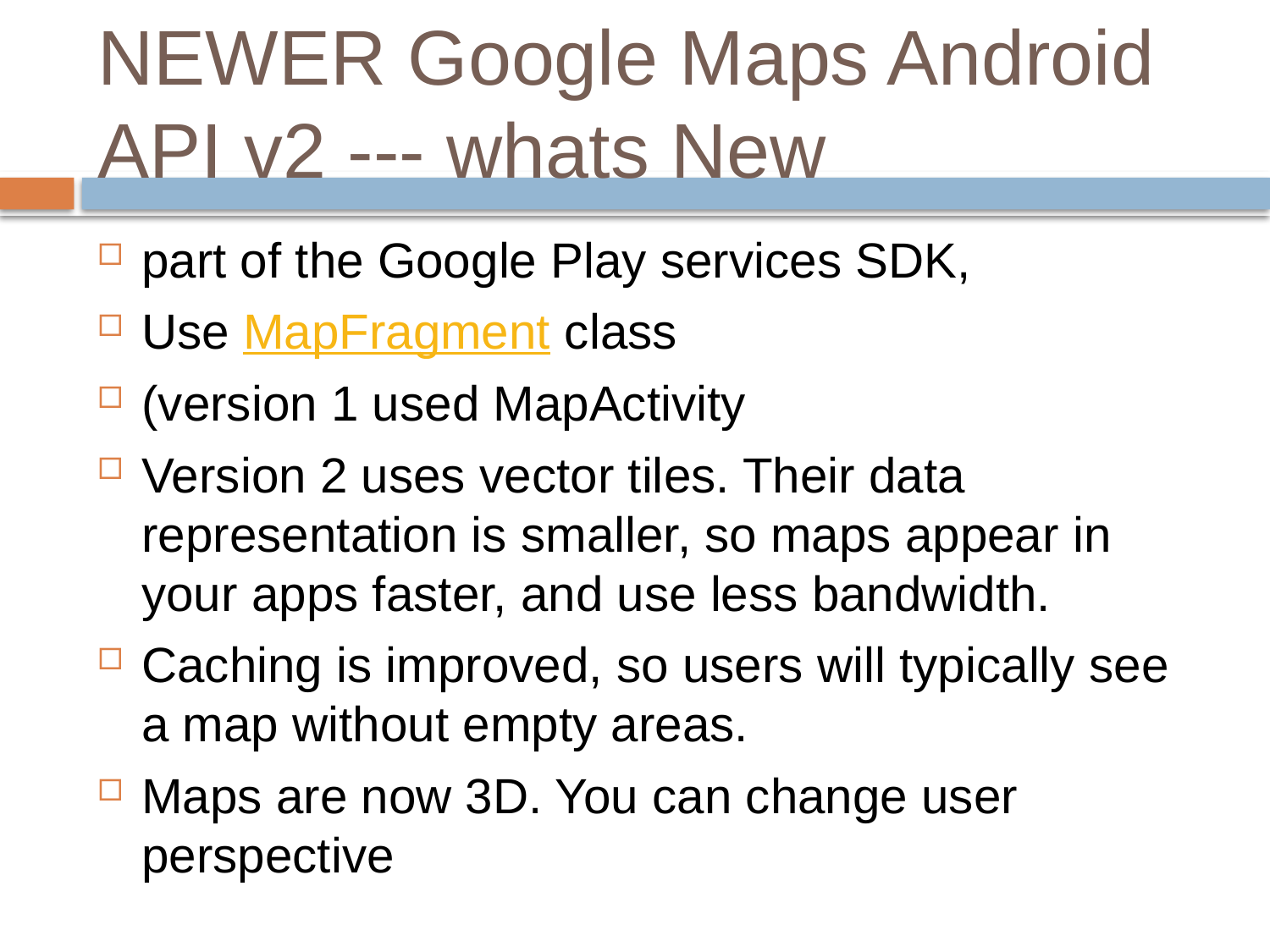

# NEWER Google Maps Android API v2 --- whats New
part of the Google Play services SDK,
Use MapFragment class
(version 1 used MapActivity
Version 2 uses vector tiles. Their data representation is smaller, so maps appear in your apps faster, and use less bandwidth.
Caching is improved, so users will typically see a map without empty areas.
Maps are now 3D. You can change user perspective